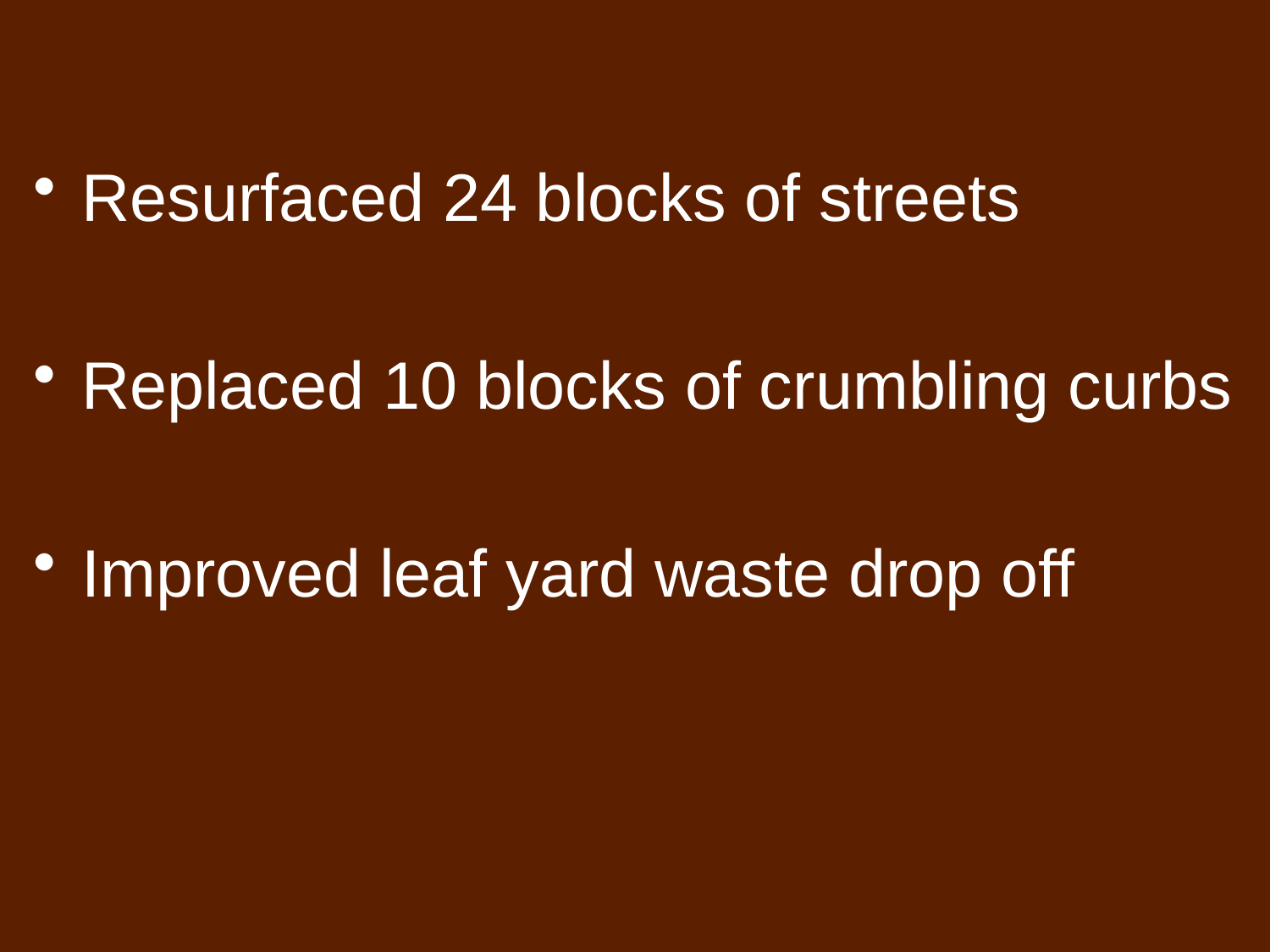

Resurfaced 24 blocks of streets

Replaced 10 blocks of crumbling curbs

Improved leaf yard waste drop off